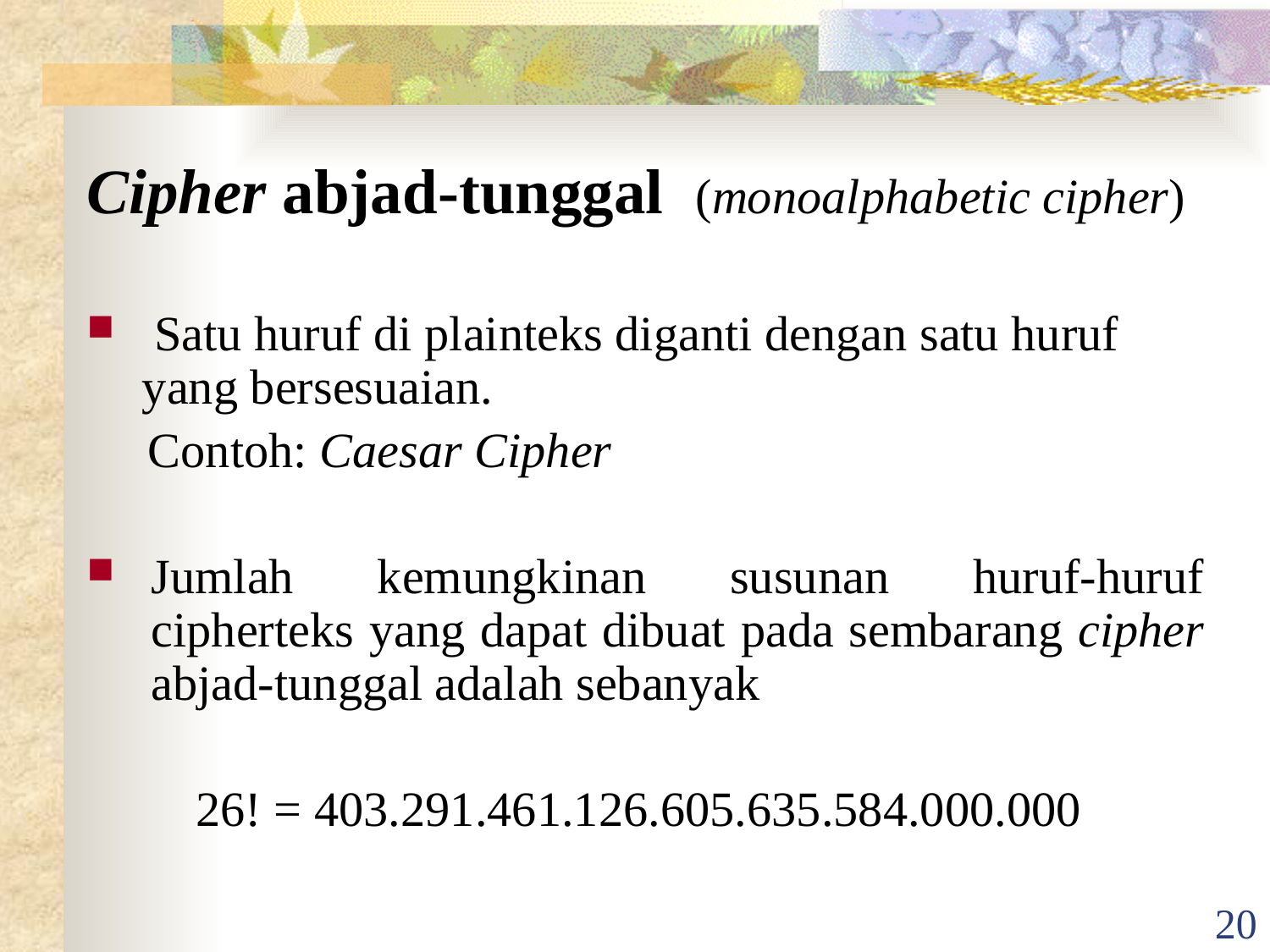

# Cipher abjad-tunggal  (monoalphabetic cipher)

 Satu huruf di plainteks diganti dengan satu huruf yang bersesuaian.
     Contoh: Caesar Cipher

Jumlah kemungkinan susunan huruf-huruf cipherteks yang dapat dibuat pada sembarang cipher abjad-tunggal adalah sebanyak

	  26! = 403.291.461.126.605.635.584.000.000

20